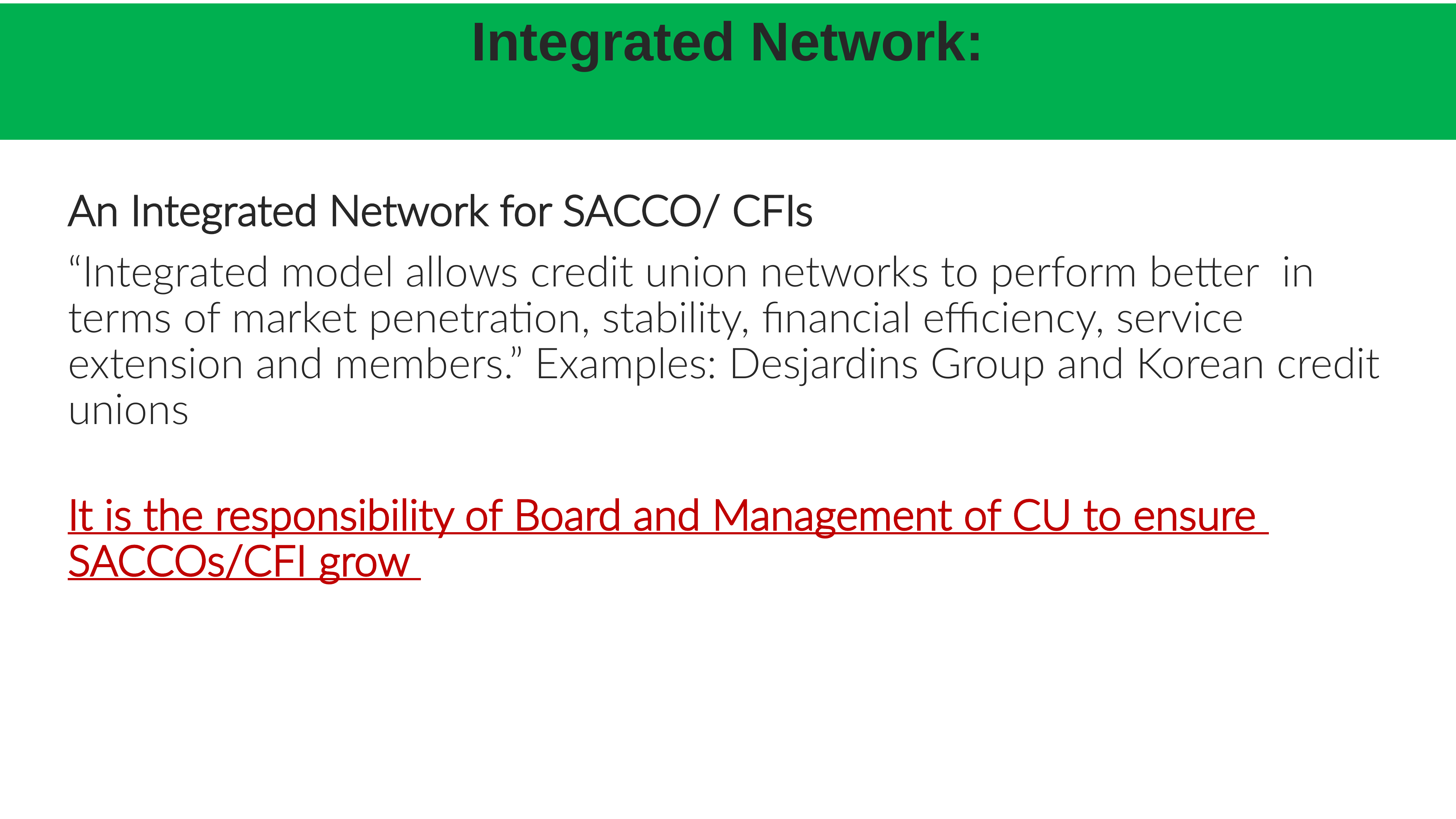

Integrated Network:

An Integrated Network for SACCO/ CFIs
“Integrated model allows credit union networks to perform better  in terms of market penetration, stability, financial efficiency, service extension and members.” Examples: Desjardins Group and Korean credit unions

It is the responsibility of Board and Management of CU to ensure  SACCOs/CFI grow